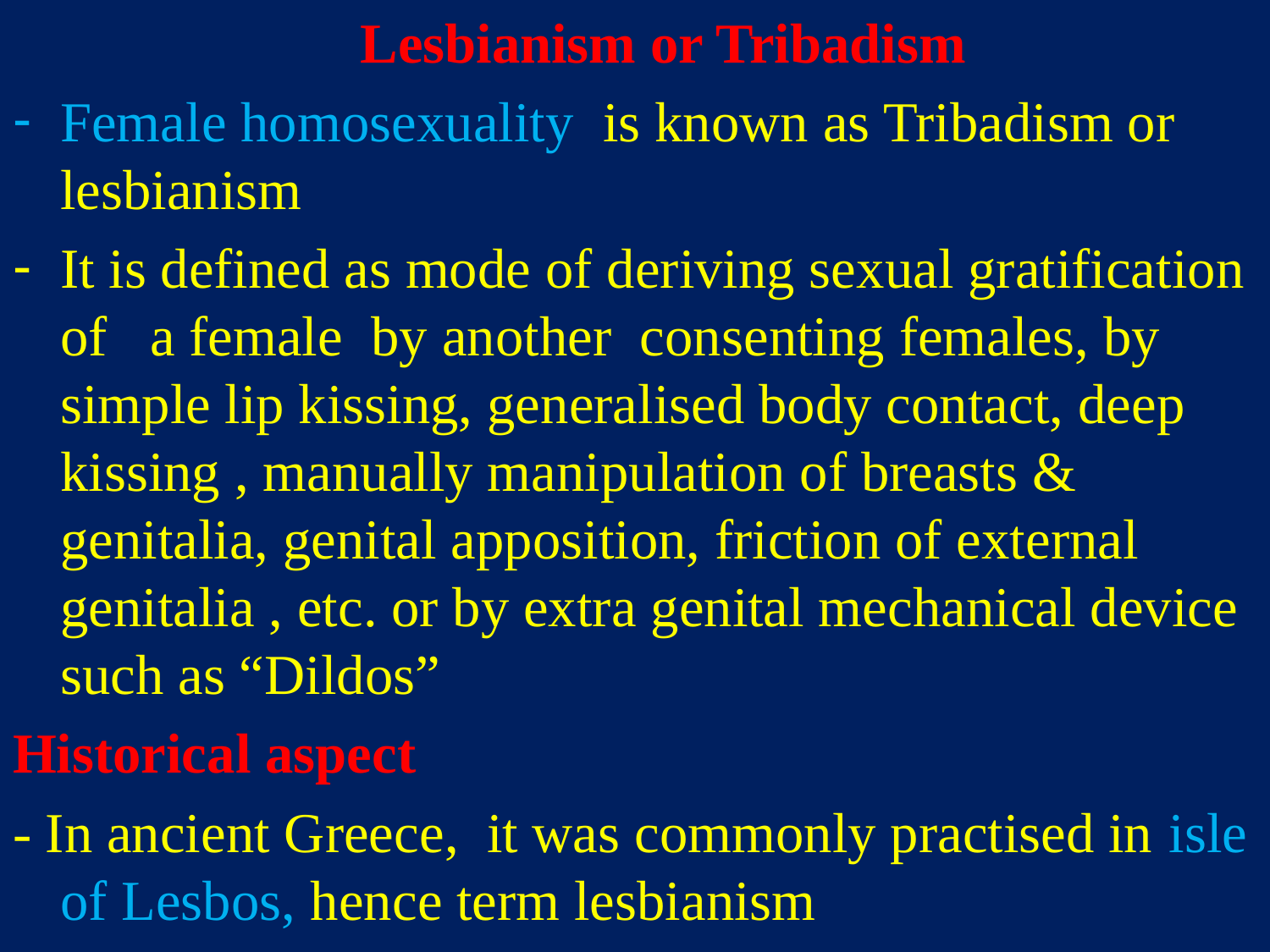

Lesbianism or Tribadism
Female homosexuality  is known as Tribadism or lesbianism
It is defined as mode of deriving sexual gratification of   a female  by another  consenting females, by simple lip kissing, generalised body contact, deep kissing , manually manipulation of breasts & genitalia, genital apposition, friction of external genitalia , etc. or by extra genital mechanical device such as “Dildos”
Historical aspect
- In ancient Greece,  it was commonly practised in isle of Lesbos, hence term lesbianism